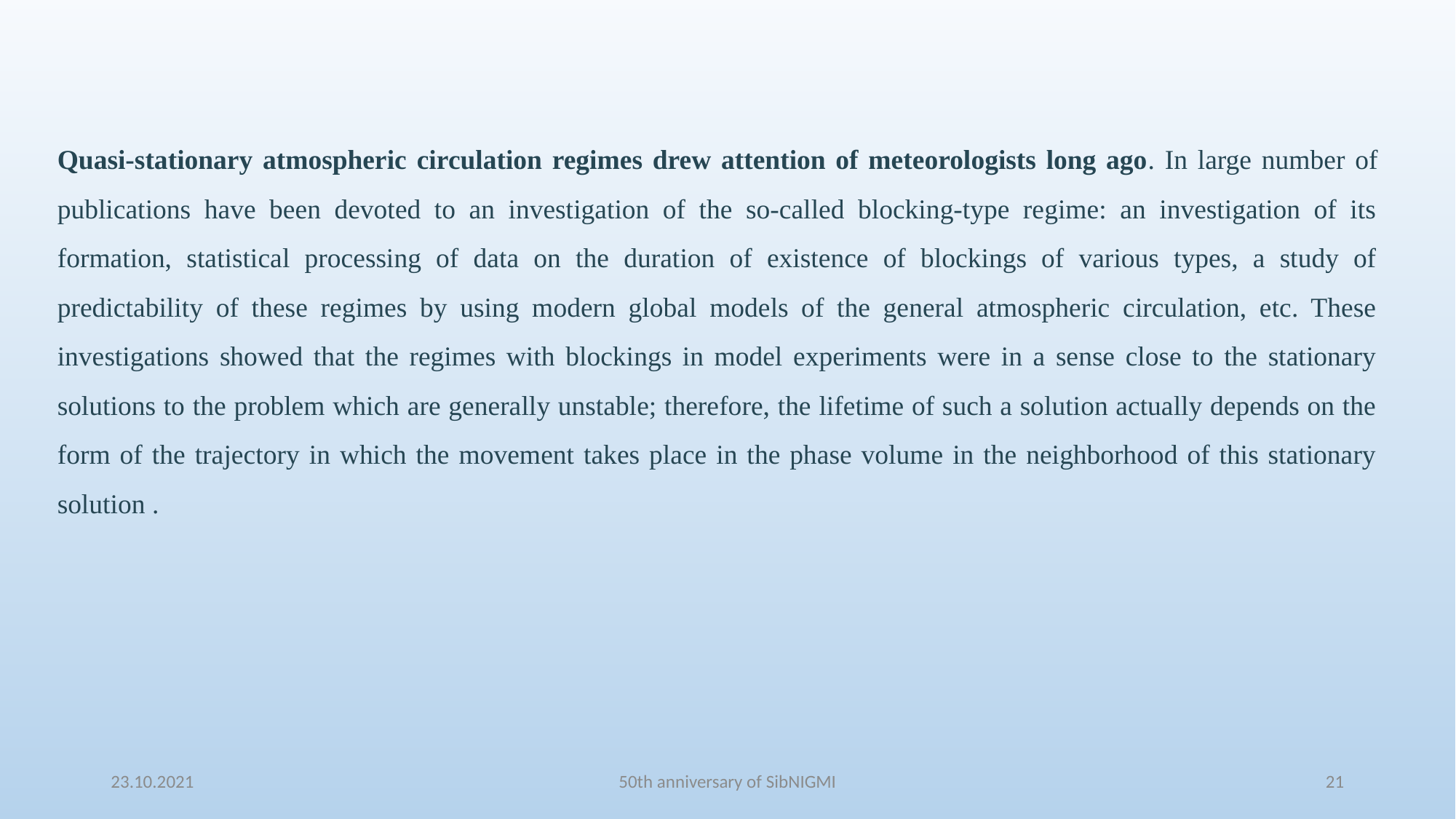

Quasi-stationary atmospheric circulation regimes drew attention of meteorologists long ago. In large number of publications have been devoted to an investigation of the so-called blocking-type regime: an investigation of its formation, statistical processing of data on the duration of existence of blockings of various types, a study of predictability of these regimes by using modern global models of the general atmospheric circulation, etc. These investigations showed that the regimes with blockings in model experiments were in a sense close to the stationary solutions to the problem which are generally unstable; therefore, the lifetime of such a solution actually depends on the form of the trajectory in which the movement takes place in the phase volume in the neighborhood of this stationary solution .
23.10.2021
50th anniversary of SibNIGMI
21